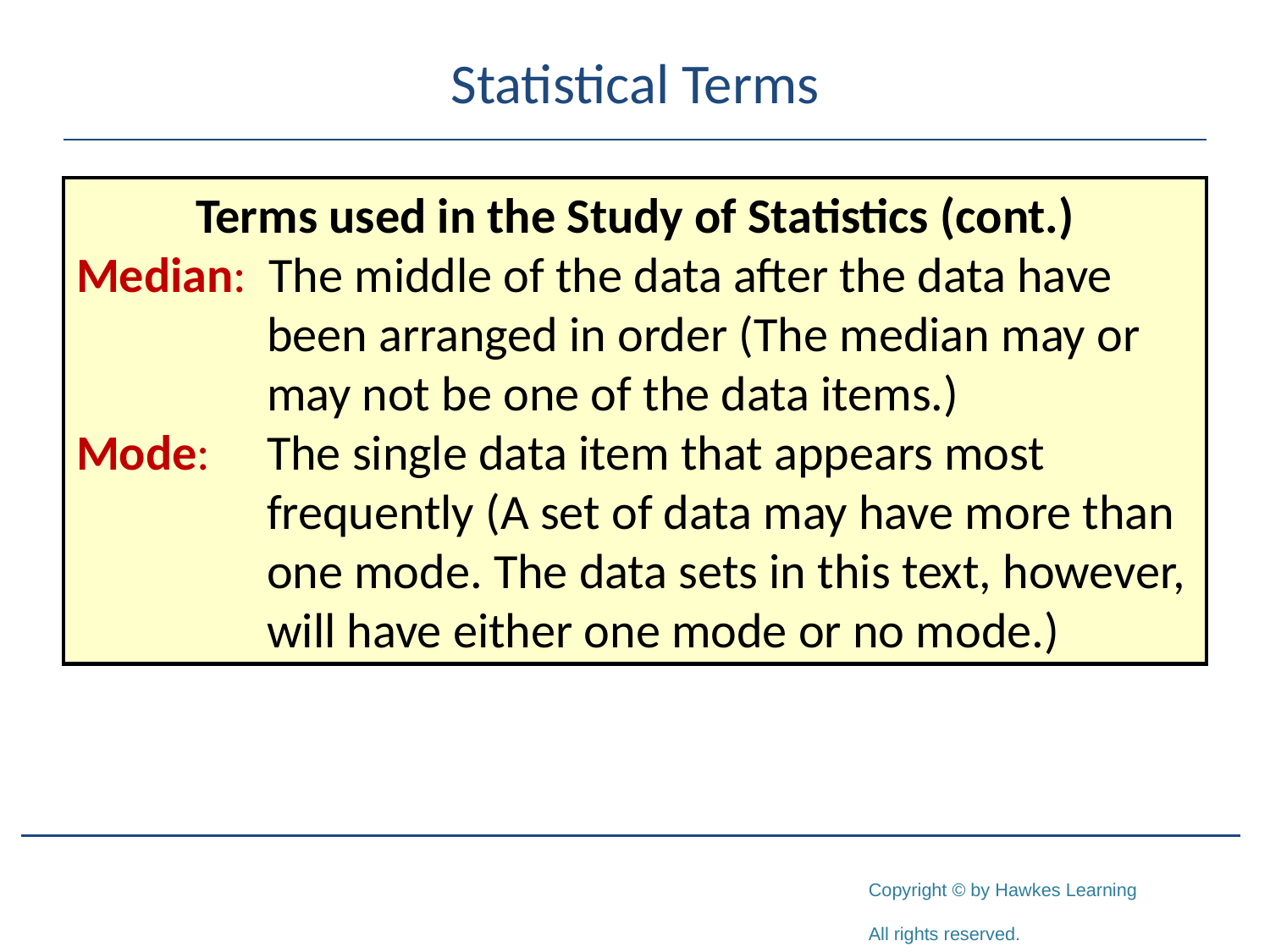

# Statistical Terms
Terms used in the Study of Statistics (cont.)
Median:  The middle of the data after the data have been arranged in order (The median may or may not be one of the data items.)
Mode:	The single data item that appears most frequently (A set of data may have more than one mode. The data sets in this text, however, will have either one mode or no mode.)